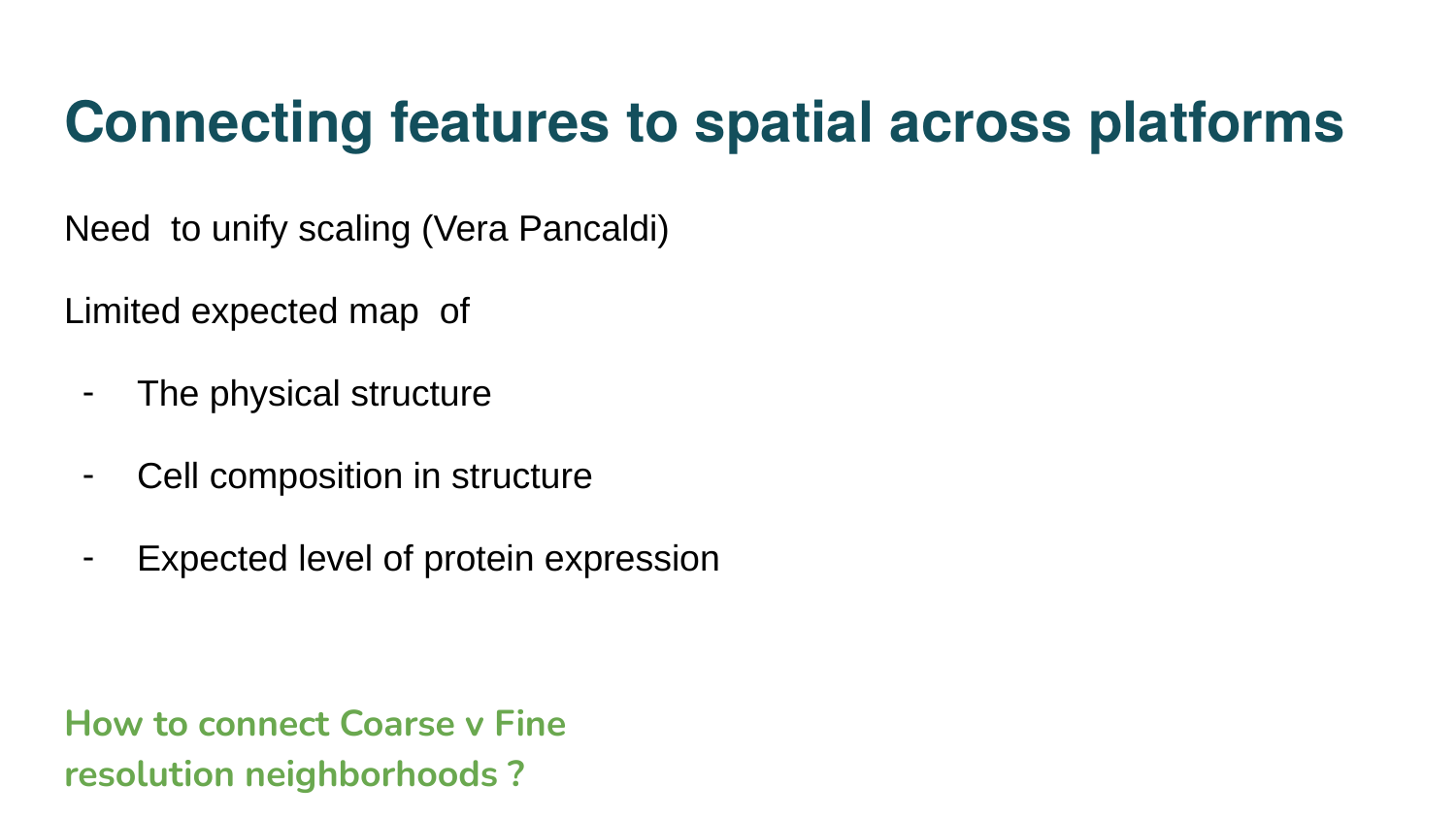

# Connecting features to spatial across platforms
Need  to unify scaling (Vera Pancaldi)
Limited expected map  of
The physical structure
Cell composition in structure
Expected level of protein expression

How to connect Coarse v Fine resolution neighborhoods ?